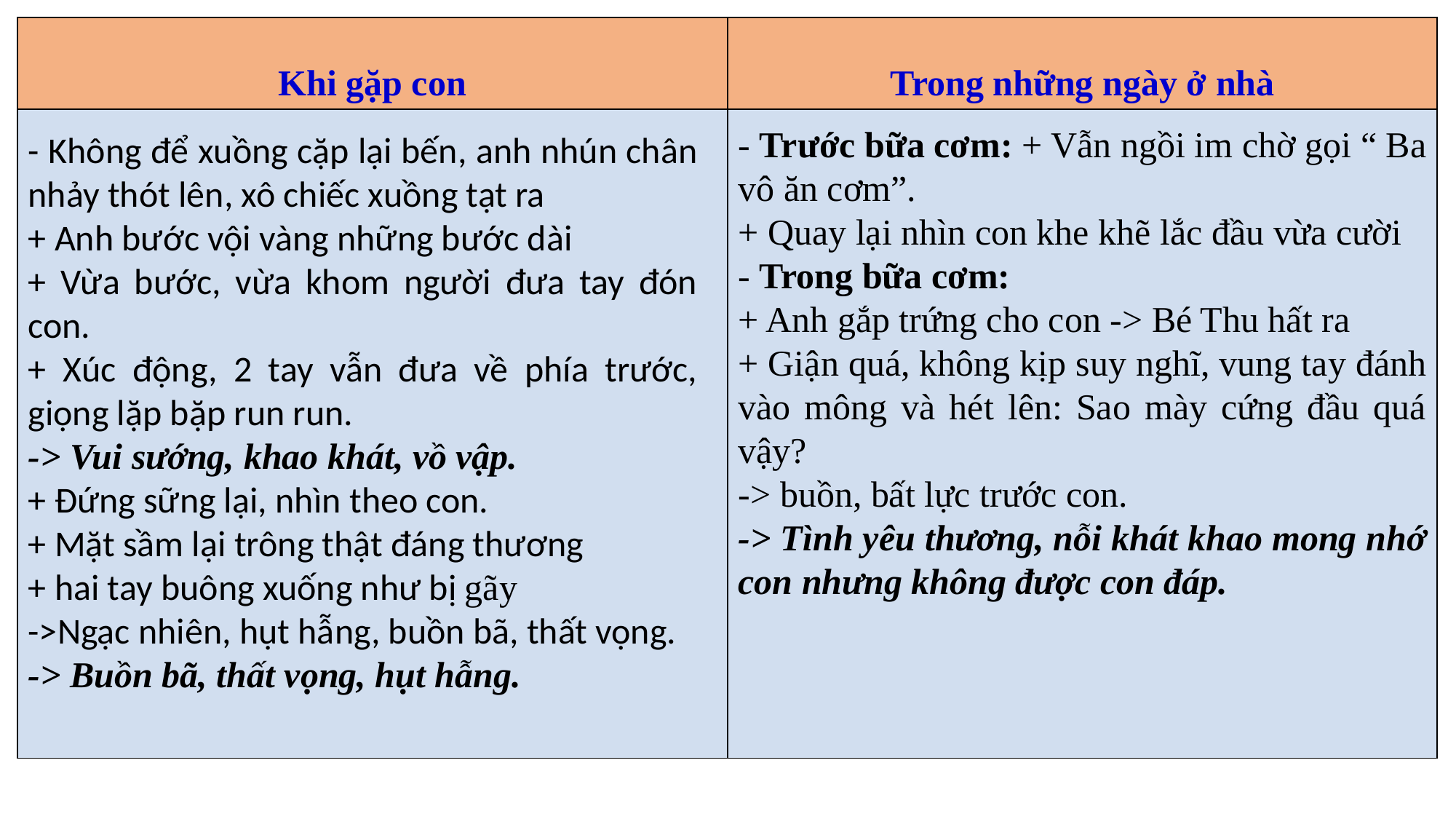

| Khi gặp con | Trong những ngày ở nhà |
| --- | --- |
|  |  |
- Trước bữa cơm: + Vẫn ngồi im chờ gọi “ Ba vô ăn cơm”.
+ Quay lại nhìn con khe khẽ lắc đầu vừa cười
- Trong bữa cơm:
+ Anh gắp trứng cho con -> Bé Thu hất ra
+ Giận quá, không kịp suy nghĩ, vung tay đánh vào mông và hét lên: Sao mày cứng đầu quá vậy?
-> buồn, bất lực trước con.
-> Tình yêu thương, nỗi khát khao mong nhớ con nhưng không được con đáp.
- Không để xuồng cặp lại bến, anh nhún chân nhảy thót lên, xô chiếc xuồng tạt ra
+ Anh bước vội vàng những bước dài
+ Vừa bước, vừa khom người đưa tay đón con.
+ Xúc động, 2 tay vẫn đưa về phía trước, giọng lặp bặp run run.
-> Vui sướng, khao khát, vồ vập.
+ Đứng sững lại, nhìn theo con.
+ Mặt sầm lại trông thật đáng thương
+ hai tay buông xuống như bị gãy
->Ngạc nhiên, hụt hẫng, buồn bã, thất vọng.
-> Buồn bã, thất vọng, hụt hẫng.